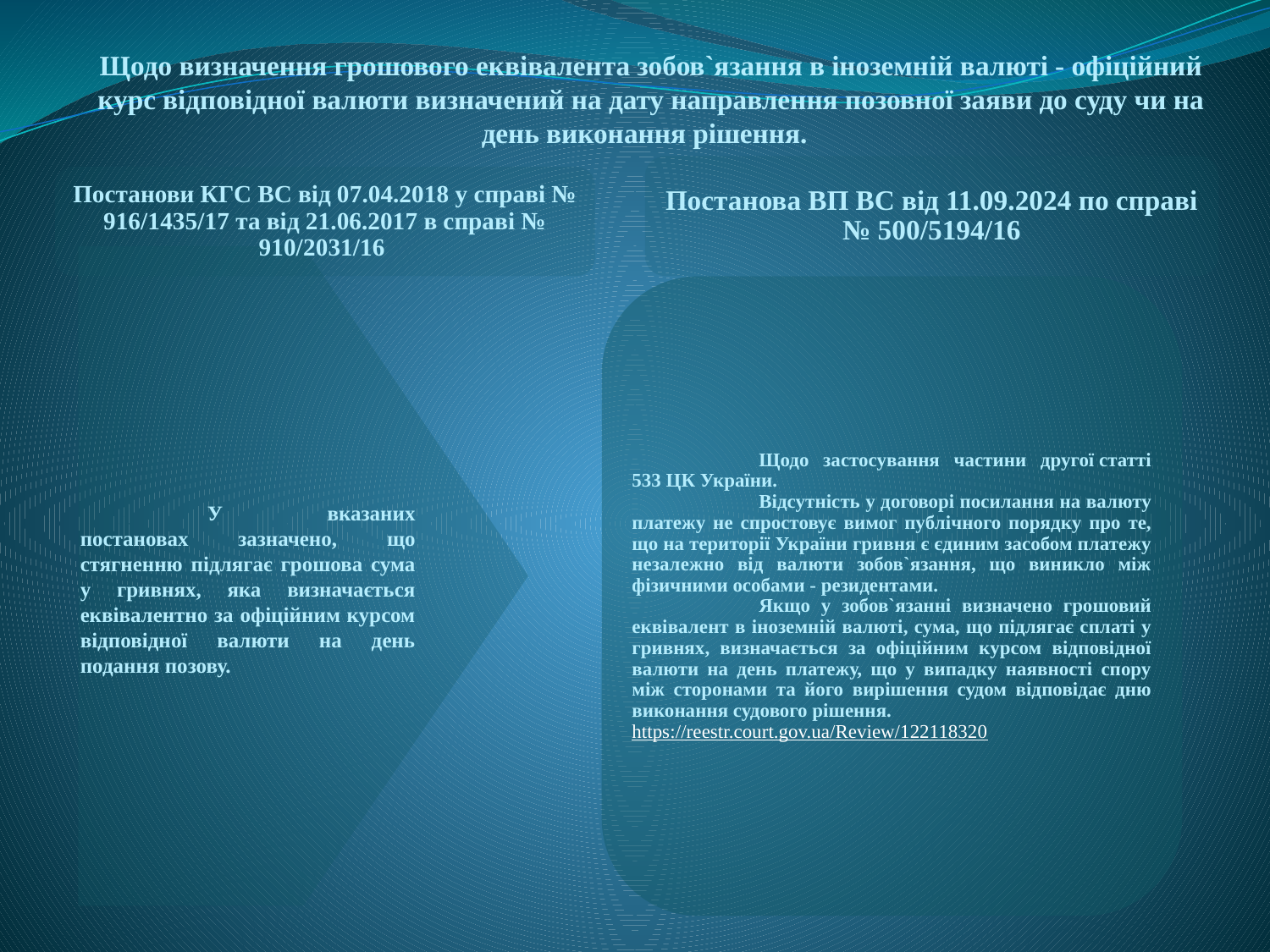

Щодо визначення грошового еквівалента зобов`язання в іноземній валюті - офіційний курс відповідної валюти визначений на дату направлення позовної заяви до суду чи на день виконання рішення.

Постанови КГС ВС від 07.04.2018 у справі № 916/1435/17 та від 21.06.2017 в справі № 910/2031/16
Постанова ВП ВС від 11.09.2024 по справі № 500/5194/16

	У вказаних постановах зазначено, що стягненню підлягає грошова сума у гривнях, яка визначається еквівалентно за офіційним курсом відповідної валюти на день подання позову.
	Щодо застосування частини другої статті 533 ЦК України.
	Відсутність у договорі посилання на валюту платежу не спростовує вимог публічного порядку про те, що на території України гривня є єдиним засобом платежу незалежно від валюти зобов`язання, що виникло між фізичними особами - резидентами.
	Якщо у зобов`язанні визначено грошовий еквівалент в іноземній валюті, сума, що підлягає сплаті у гривнях, визначається за офіційним курсом відповідної валюти на день платежу, що у випадку наявності спору між сторонами та його вирішення судом відповідає дню виконання судового рішення.
https://reestr.court.gov.ua/Review/122118320